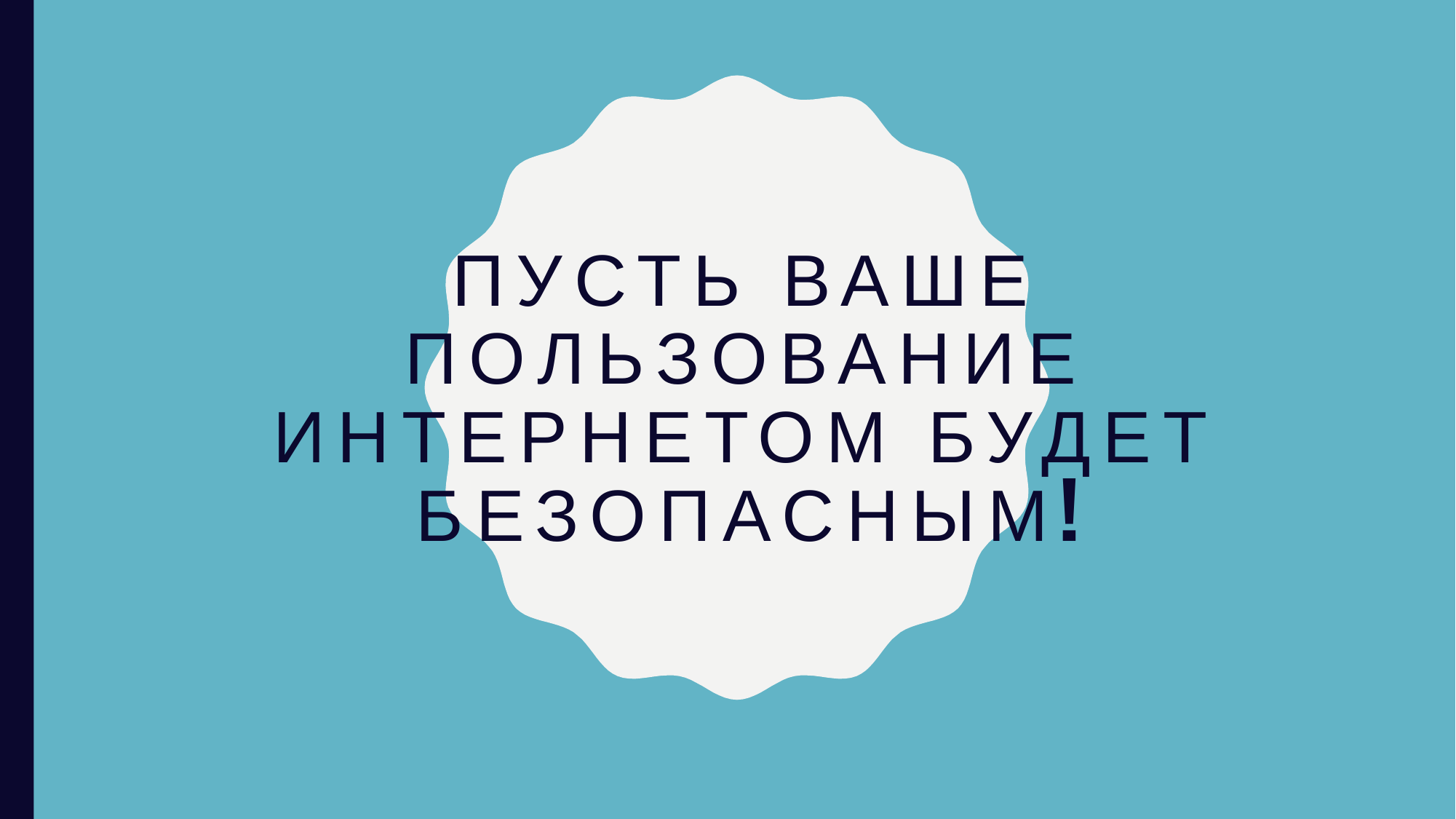

# Пусть ваше пользование интернетом будет безопасным!